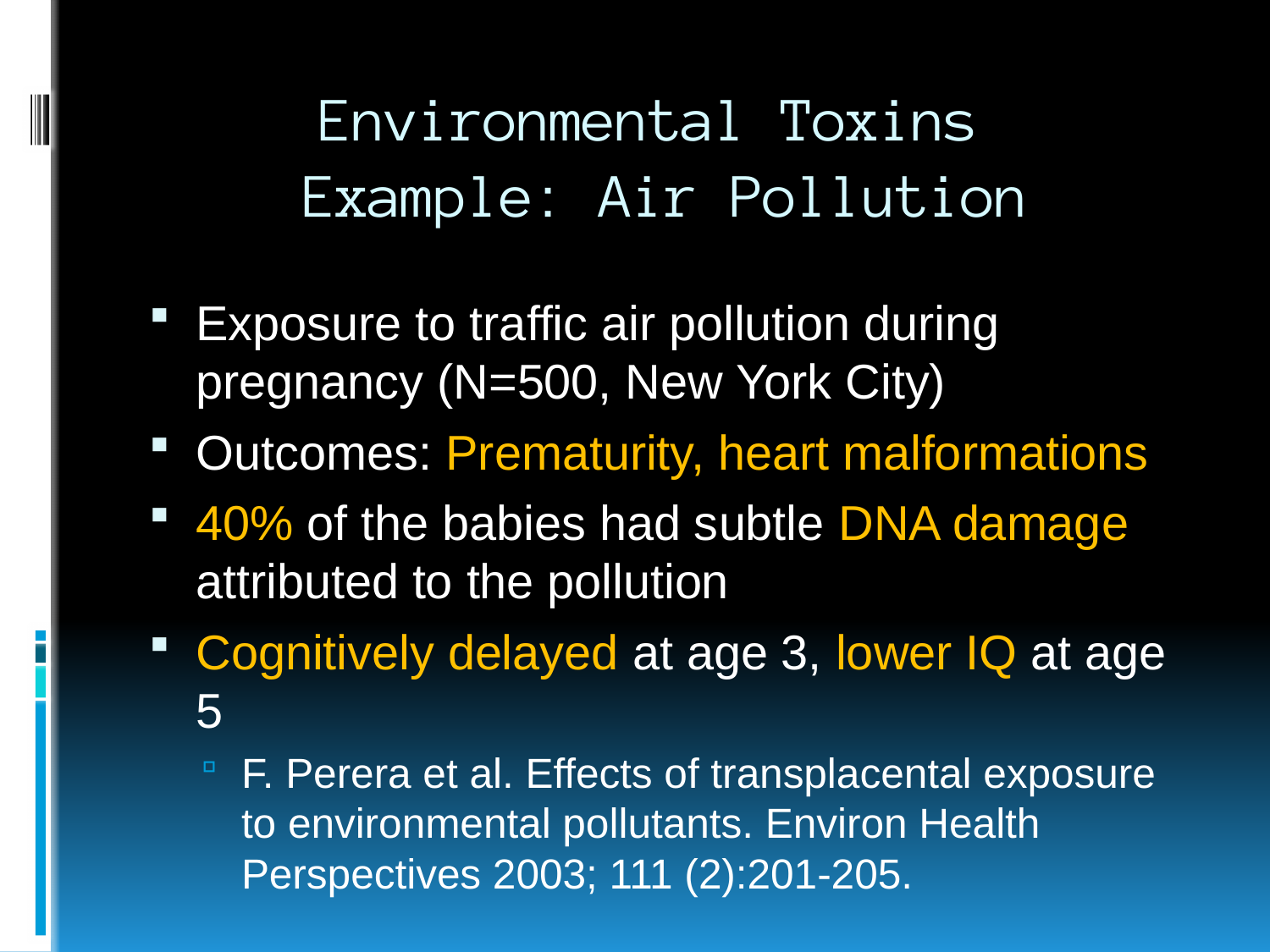

# Environmental Toxins Example: Air Pollution
Exposure to traffic air pollution during pregnancy (N=500, New York City)
Outcomes: Prematurity, heart malformations
40% of the babies had subtle DNA damage attributed to the pollution
Cognitively delayed at age 3, lower IQ at age 5
F. Perera et al. Effects of transplacental exposure to environmental pollutants. Environ Health Perspectives 2003; 111 (2):201-205.